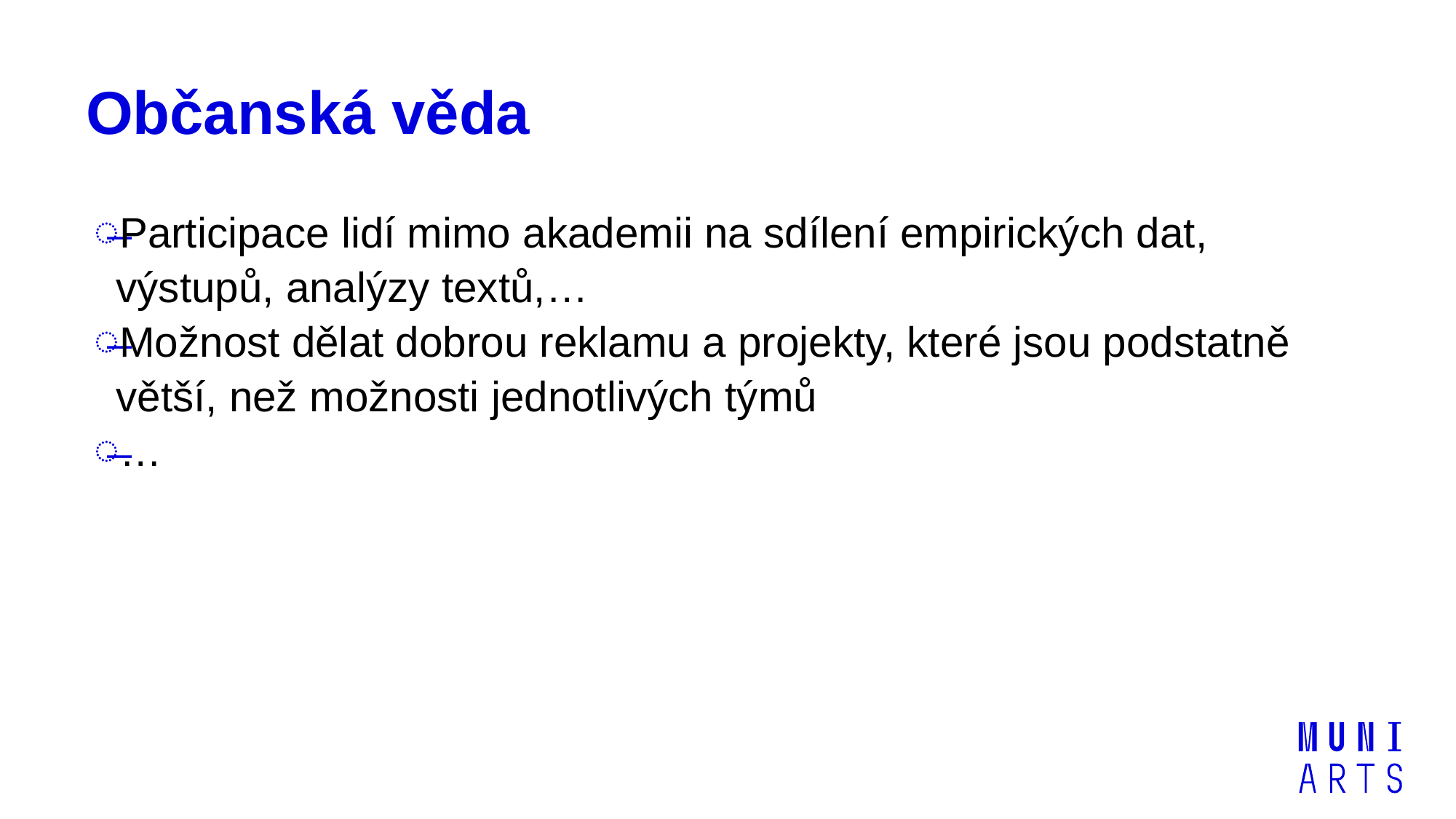

# Občanská věda
Participace lidí mimo akademii na sdílení empirických dat, výstupů, analýzy textů,…
Možnost dělat dobrou reklamu a projekty, které jsou podstatně větší, než možnosti jednotlivých týmů
…